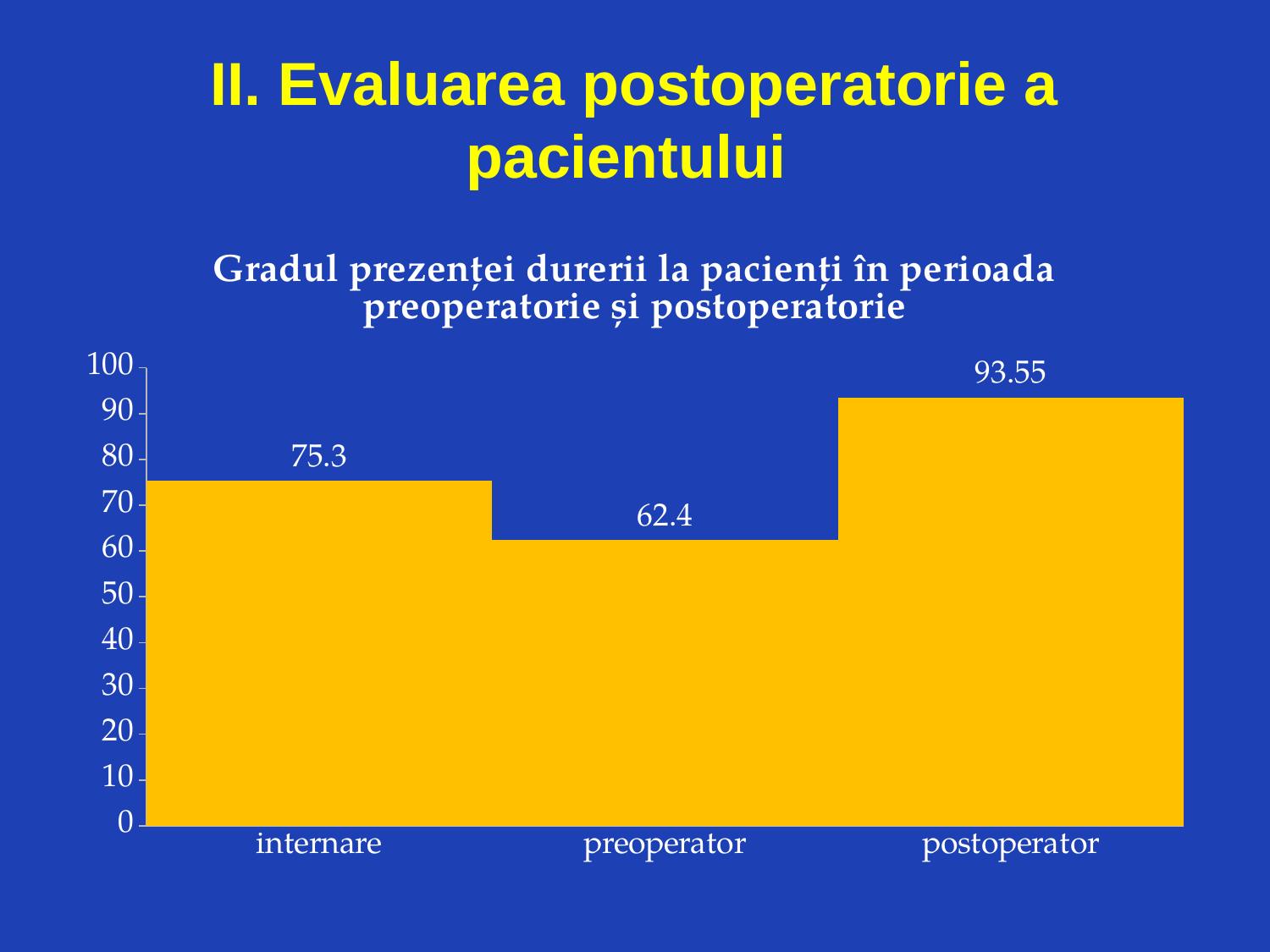

# II. Evaluarea postoperatorie a pacientului

### Chart: Gradul prezenței durerii la pacienți în perioada preoperatorie și postoperatorie

| Category | Series 1 |
|---|---|
| internare | 75.3 |
| preoperator | 62.4 |
| postoperator | 93.55 |